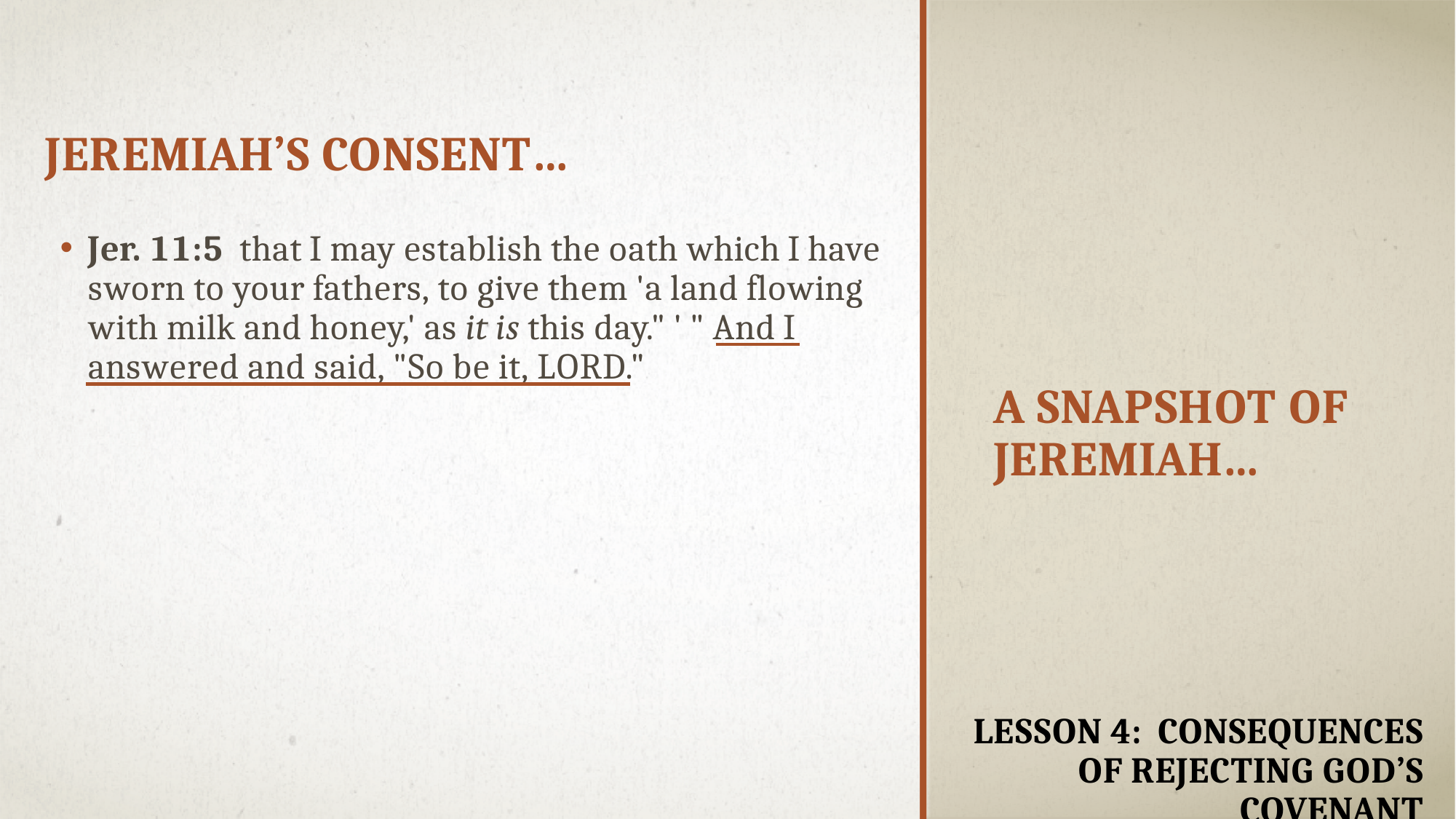

Jeremiah’s Consent…
Jer. 11:5  that I may establish the oath which I have sworn to your fathers, to give them 'a land flowing with milk and honey,' as it is this day." ' " And I answered and said, "So be it, LORD."
# A snapshot of Jeremiah…
Lesson 4:  Consequences of rejecting God’s Covenant